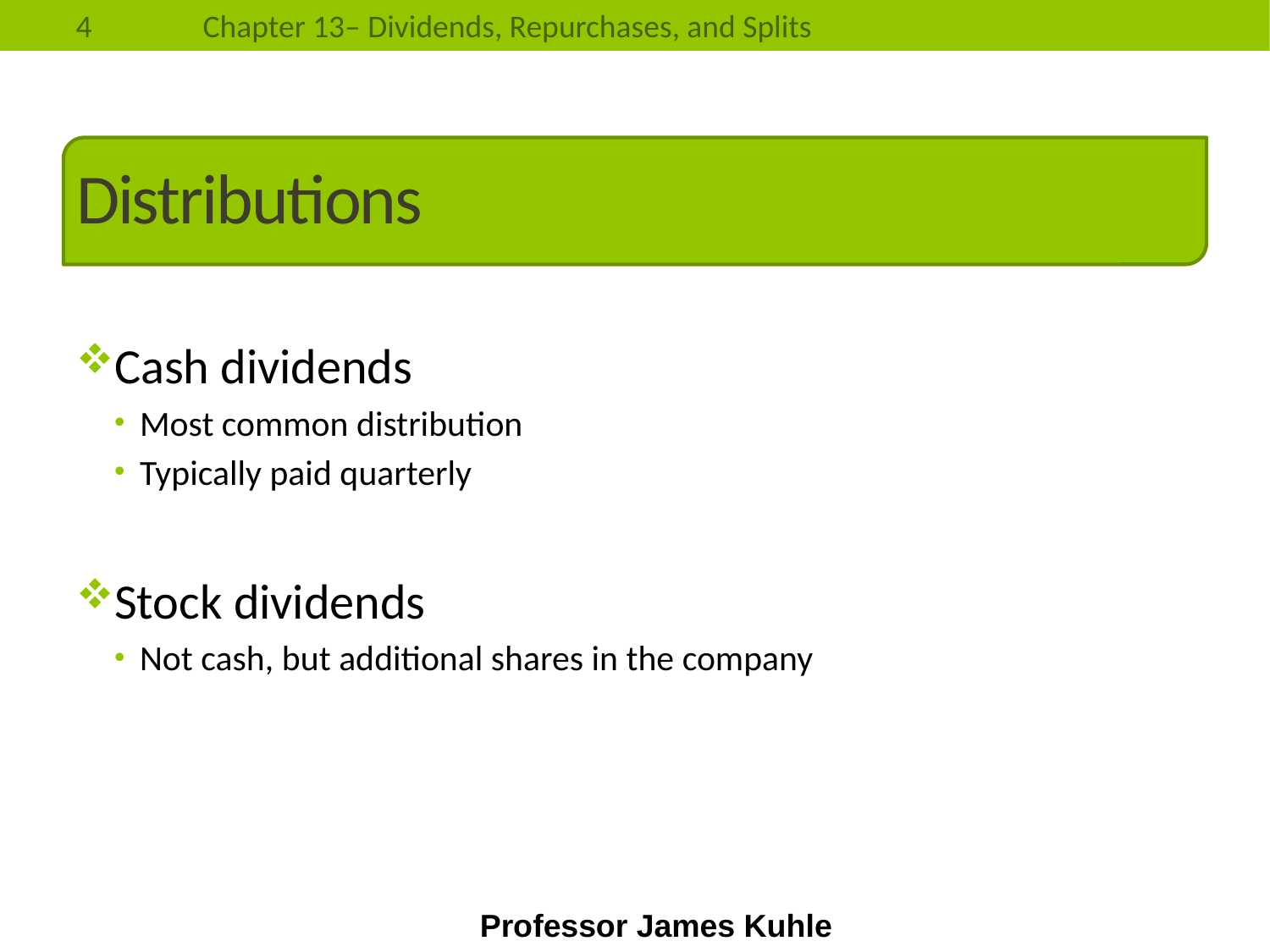

# Distributions
Cash dividends
Most common distribution
Typically paid quarterly

Stock dividends
Not cash, but additional shares in the company